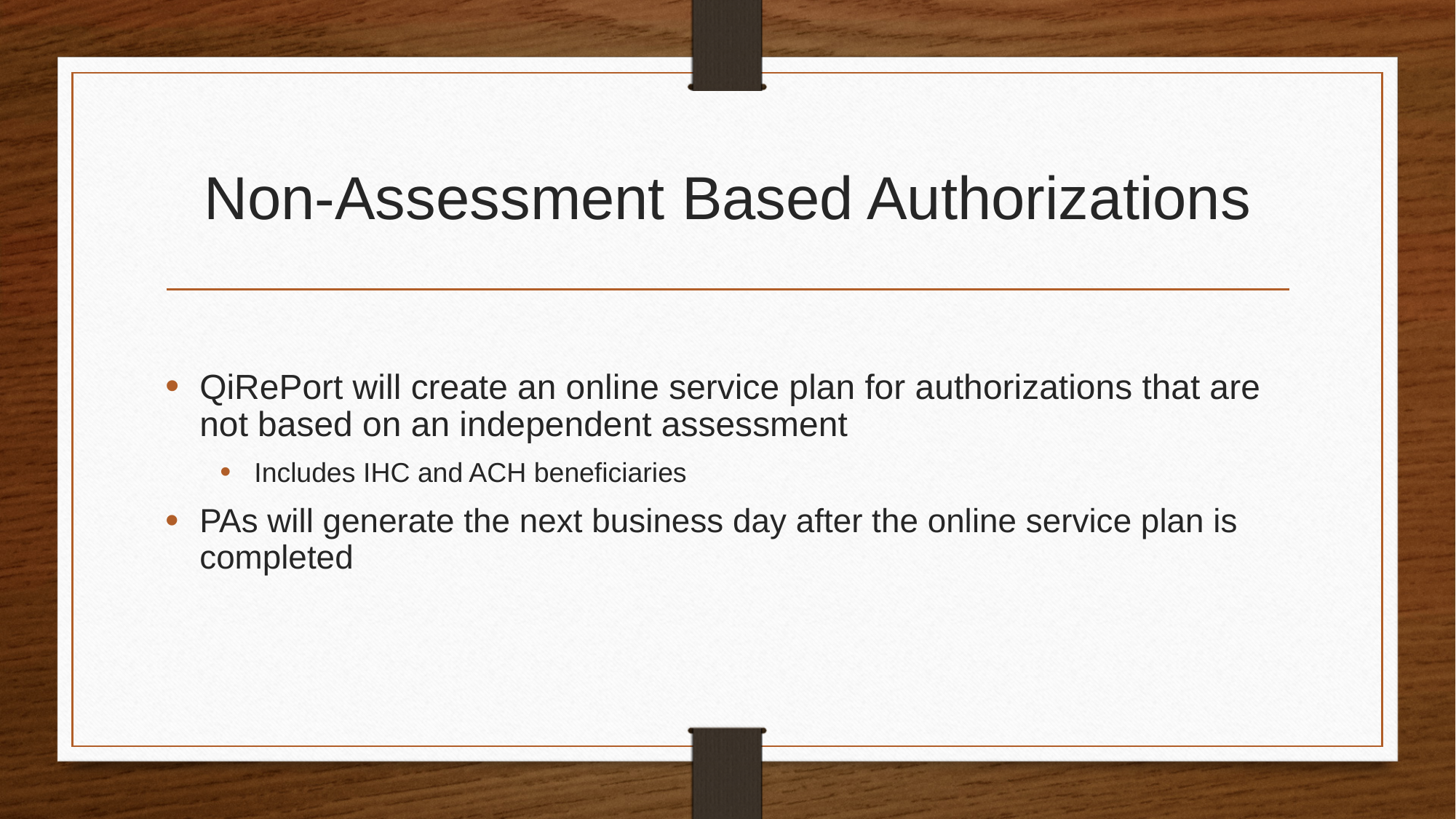

# Non-Assessment Based Authorizations
QiRePort will create an online service plan for authorizations that are not based on an independent assessment
Includes IHC and ACH beneficiaries
PAs will generate the next business day after the online service plan is completed